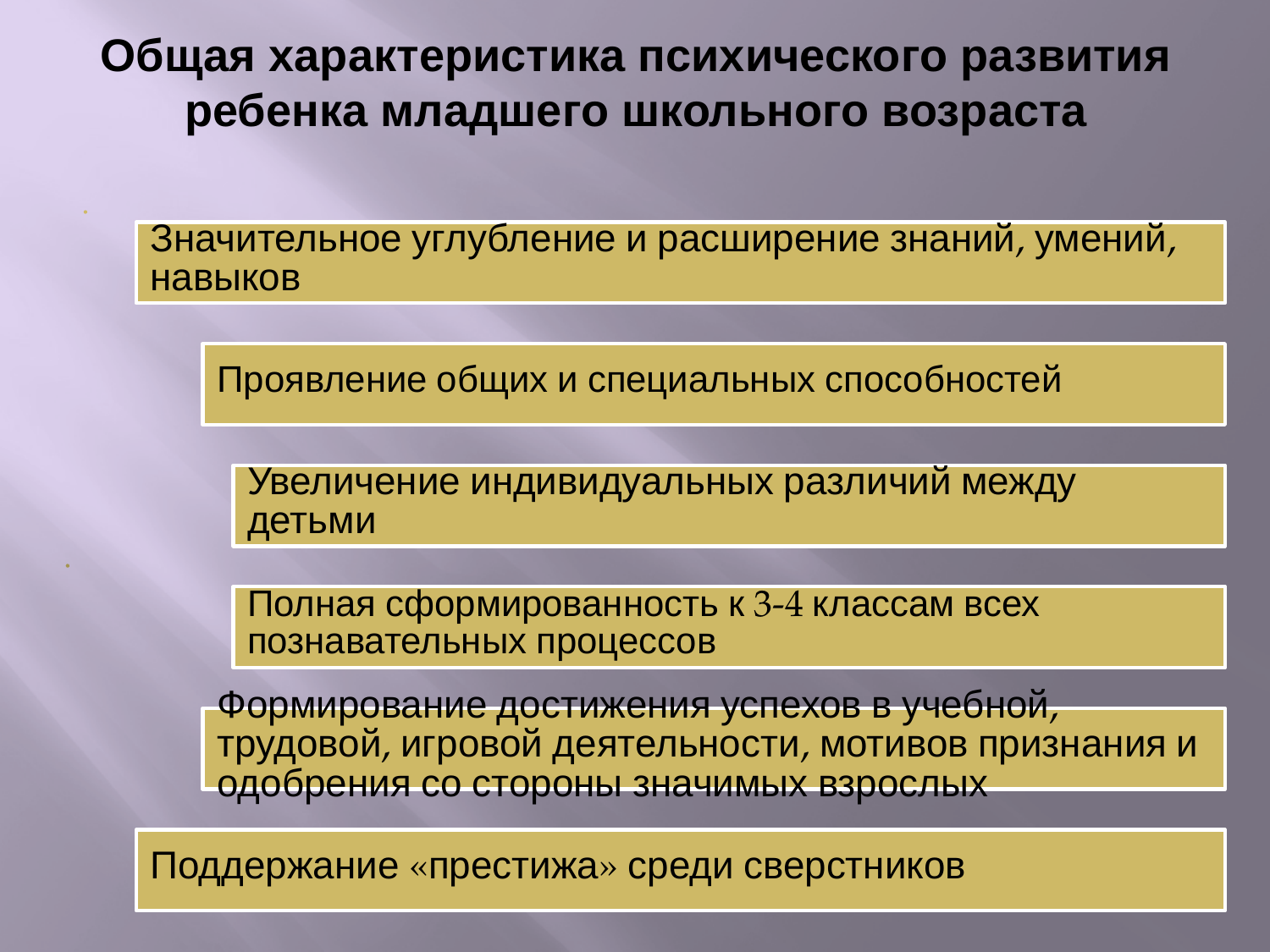

# Общая характеристика психического развития ребенка младшего школьного возраста
Значительное углубление и расширение знаний, умений, навыков
Увеличение индивидуальных различий между детьми
Формирование достижения успехов в учебной, трудовой, игровой деятельности, мотивов признания и  одобрения со стороны значимых взрослых
Проявление общих и специальных способностей
Полная сформированность к 3-4 классам всех познавательных процессов
Поддержание «престижа» среди сверстников